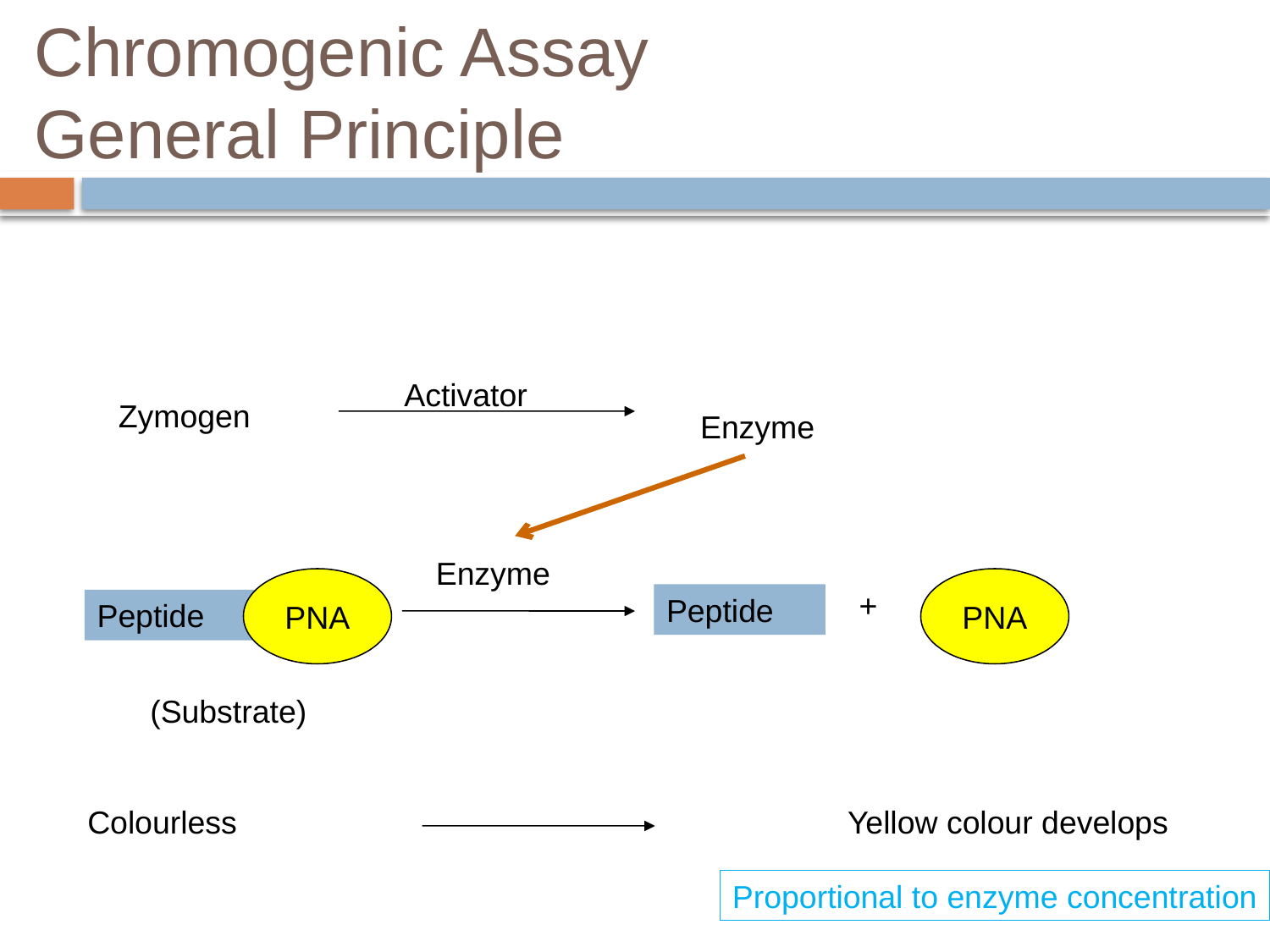

# Chromogenic Assay General Principle
Activator
Zymogen
Enzyme

Enzyme
PNA
PNA
+
Peptide
Peptide

(Substrate)
Colourless
Yellow colour develops

Proportional to enzyme concentration